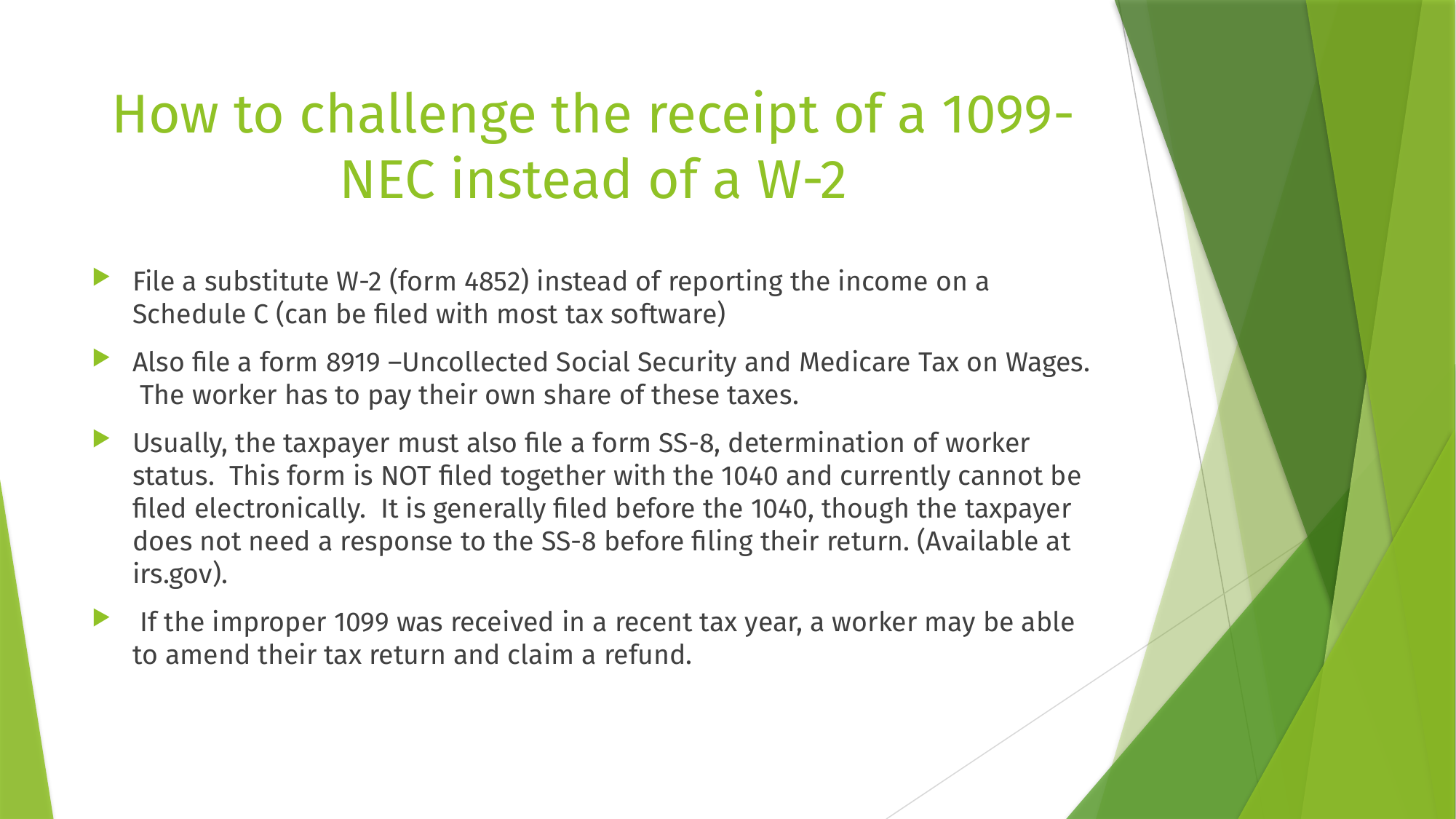

# How to challenge the receipt of a 1099-NEC instead of a W-2
File a substitute W-2 (form 4852) instead of reporting the income on a Schedule C (can be filed with most tax software)
Also file a form 8919 –Uncollected Social Security and Medicare Tax on Wages.  The worker has to pay their own share of these taxes.
Usually, the taxpayer must also file a form SS-8, determination of worker status.  This form is NOT filed together with the 1040 and currently cannot be filed electronically.  It is generally filed before the 1040, though the taxpayer does not need a response to the SS-8 before filing their return. (Available at irs.gov).
 If the improper 1099 was received in a recent tax year, a worker may be able to amend their tax return and claim a refund.